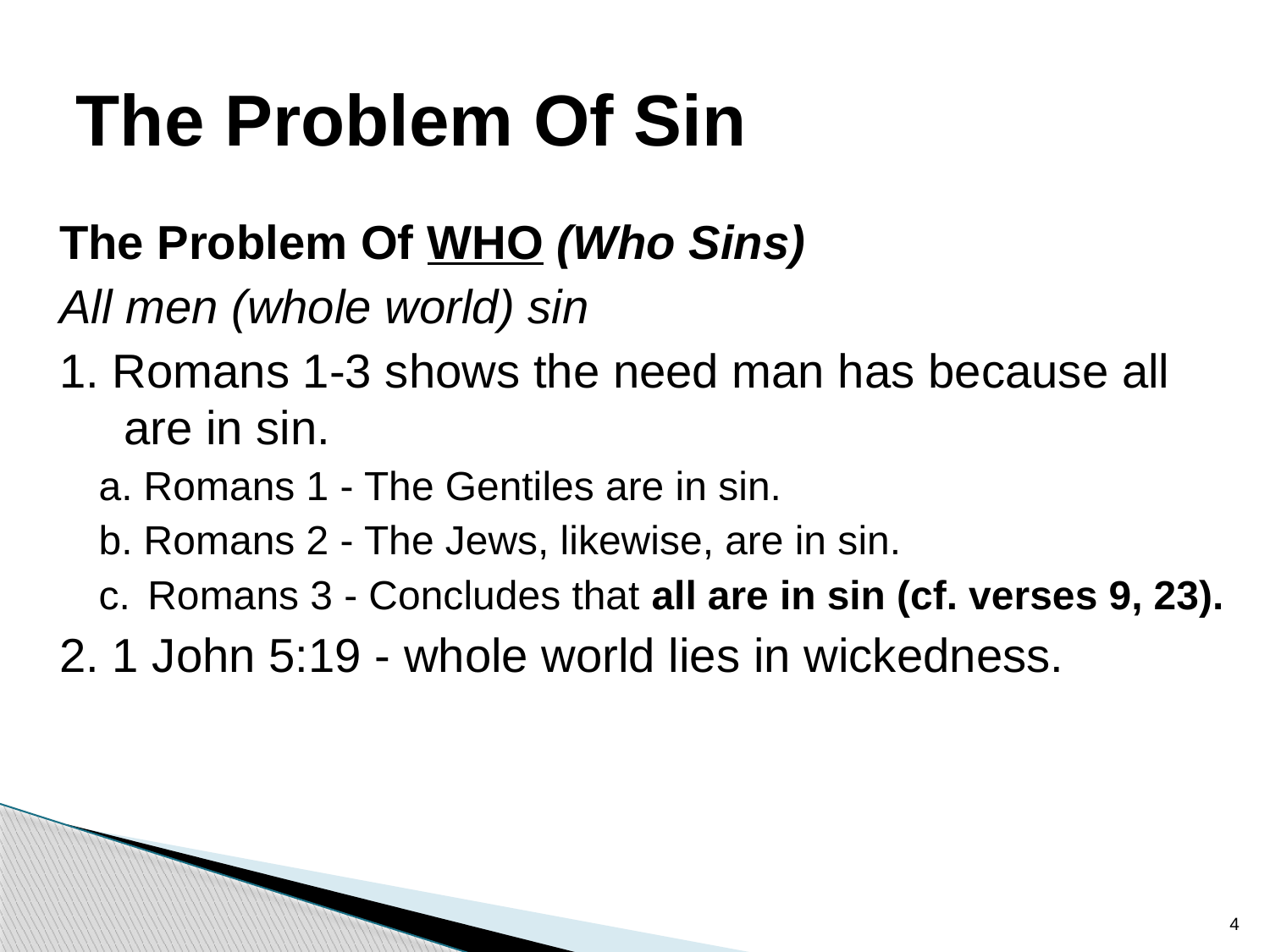

# The Problem Of Sin
The Problem Of WHO (Who Sins)
All men (whole world) sin
1. Romans 1-3 shows the need man has because all are in sin.
a. Romans 1 - The Gentiles are in sin.
b. Romans 2 - The Jews, likewise, are in sin.
c.	Romans 3 - Concludes that all are in sin (cf. verses 9, 23).
2. 1 John 5:19 - whole world lies in wickedness.
4